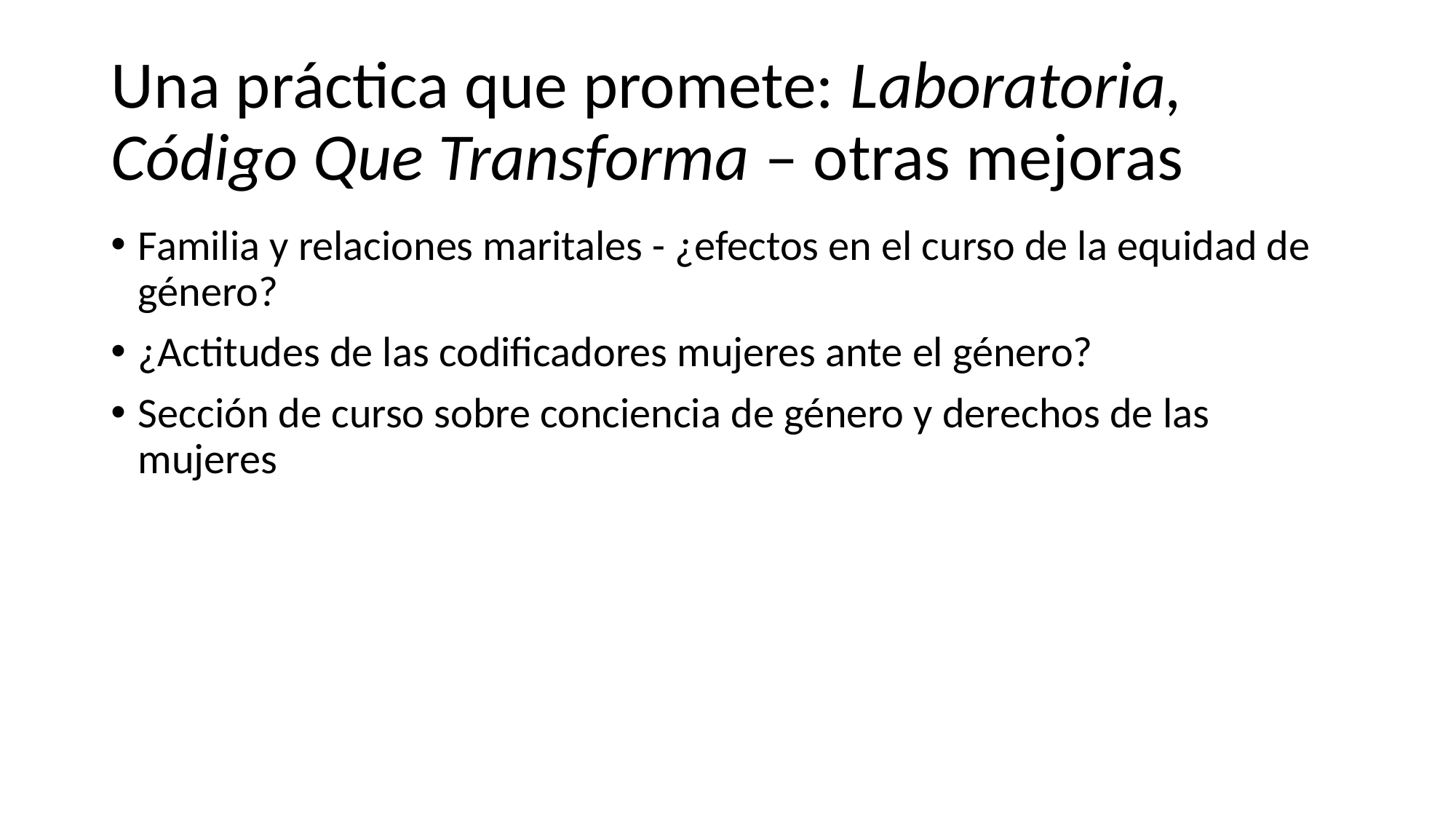

# Una práctica que promete: Laboratoria, Código Que Transforma – otras mejoras
Familia y relaciones maritales - ¿efectos en el curso de la equidad de género?
¿Actitudes de las codificadores mujeres ante el género?
Sección de curso sobre conciencia de género y derechos de las mujeres